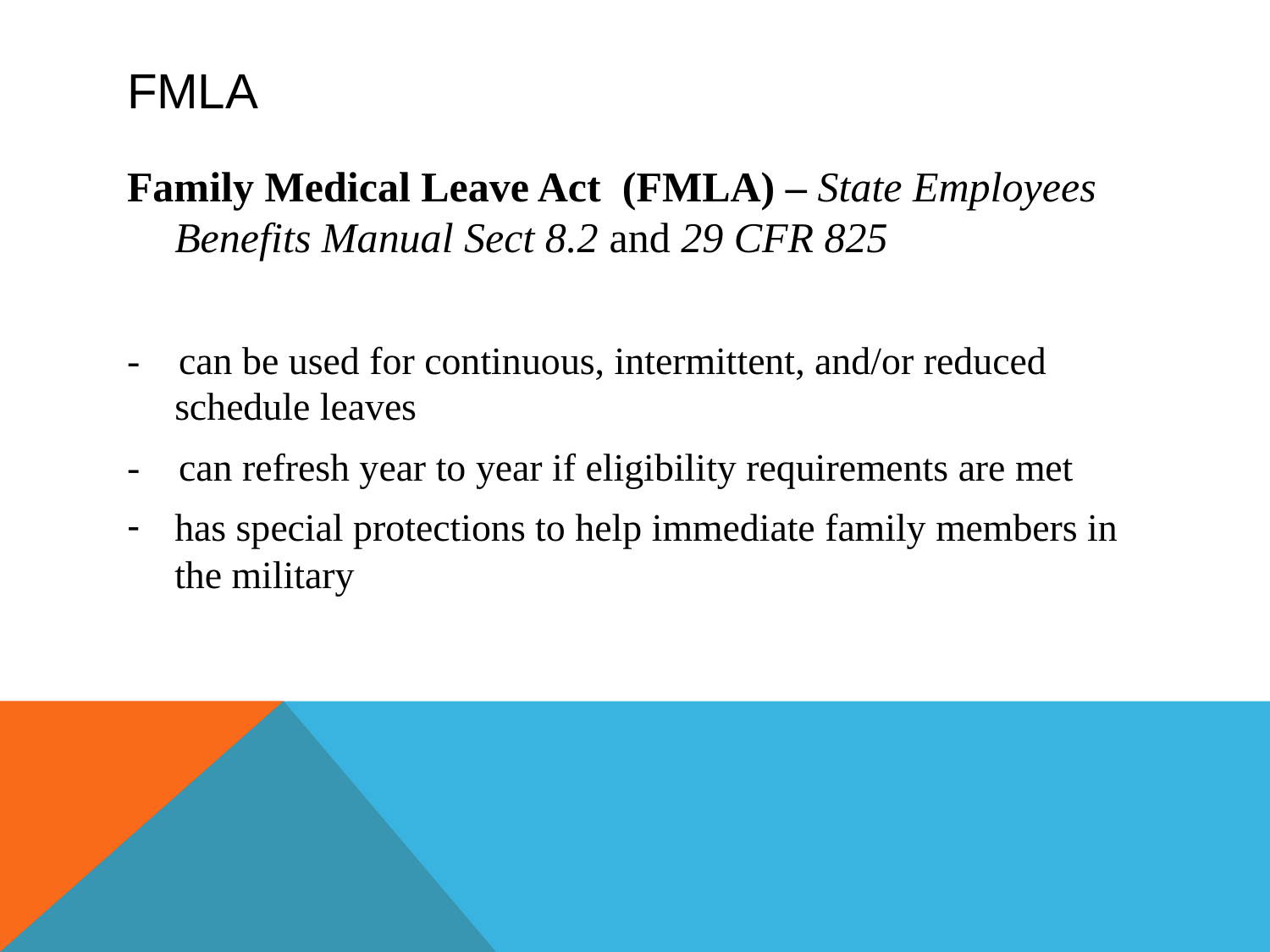

# FMLA
Family Medical Leave Act  (FMLA) – State Employees Benefits Manual Sect 8.2 and 29 CFR 825

-    can be used for continuous, intermittent, and/or reduced schedule leaves
-    can refresh year to year if eligibility requirements are met
has special protections to help immediate family members in the military